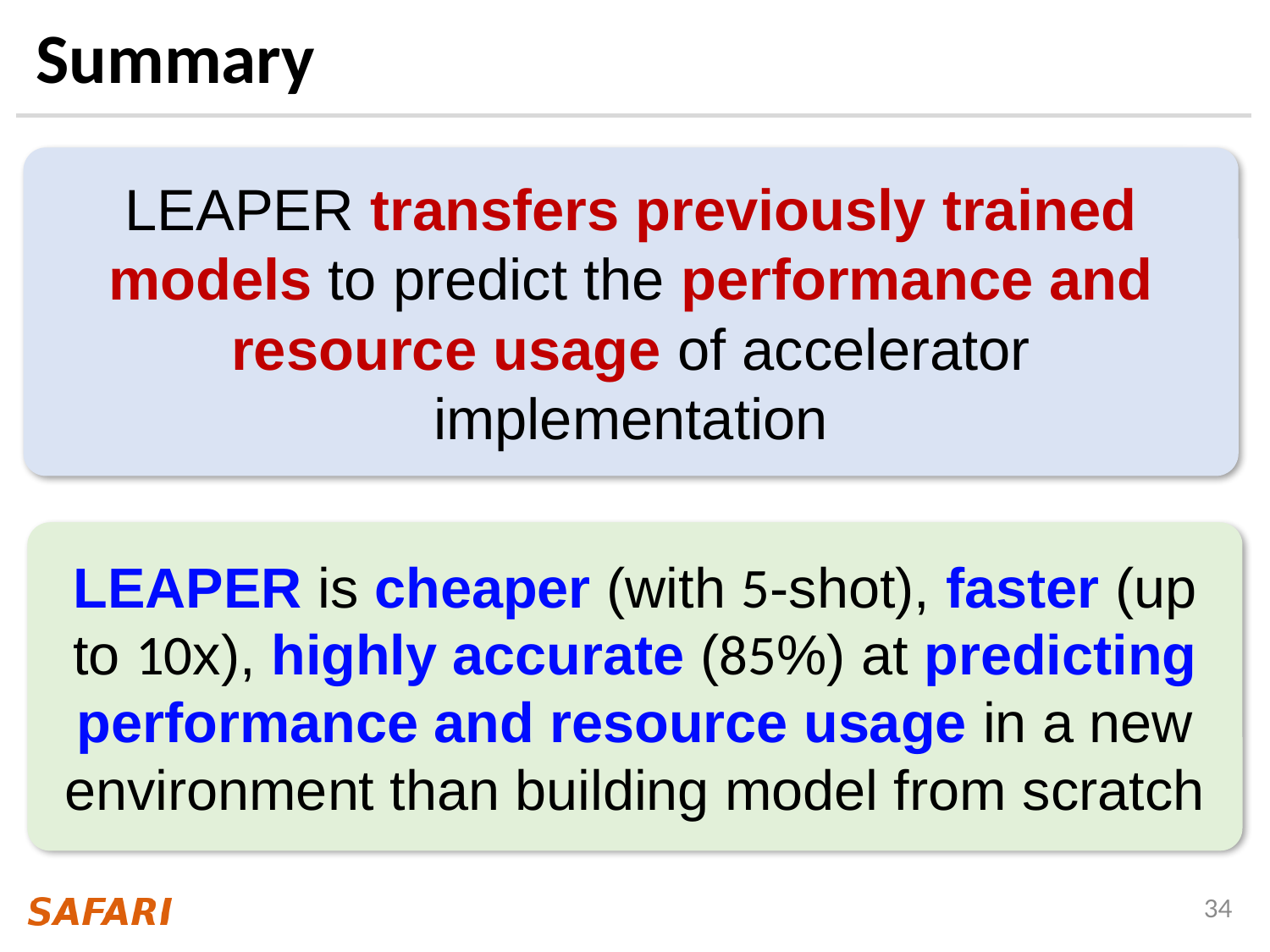

# Summary
LEAPER transfers previously trained models to predict the performance and resource usage of accelerator implementation
LEAPER is cheaper (with 5-shot), faster (up to 10x), highly accurate (85%) at predicting performance and resource usage in a new environment than building model from scratch